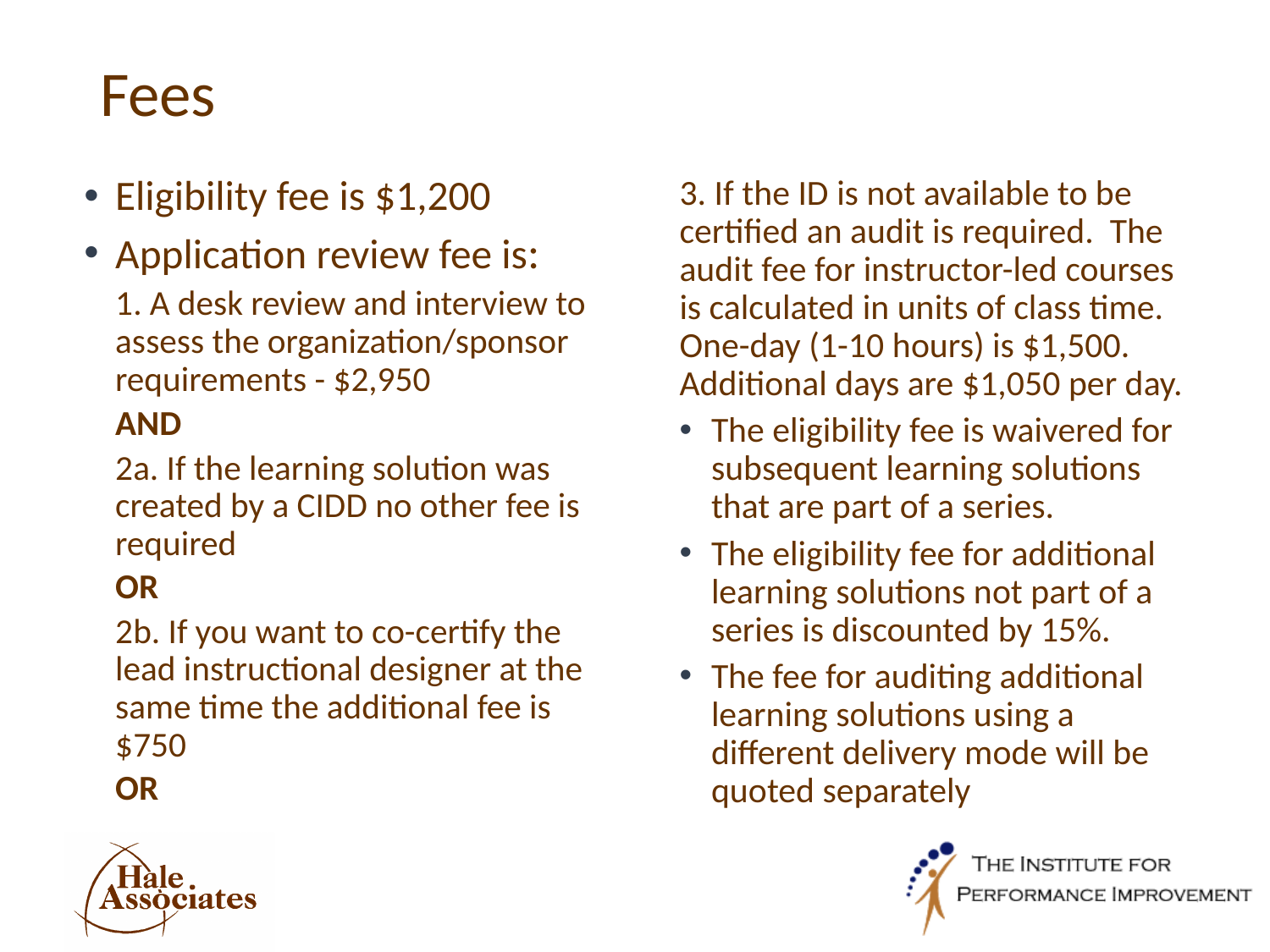

# Fees
Eligibility fee is $1,200
Application review fee is:
1. A desk review and interview to assess the organization/sponsor requirements - $2,950
AND
2a. If the learning solution was created by a CIDD no other fee is required
OR
2b. If you want to co-certify the lead instructional designer at the same time the additional fee is $750
OR
3. If the ID is not available to be certified an audit is required.  The audit fee for instructor-led courses is calculated in units of class time.  One-day (1-10 hours) is $1,500.  Additional days are $1,050 per day.
The eligibility fee is waivered for subsequent learning solutions that are part of a series.
The eligibility fee for additional learning solutions not part of a series is discounted by 15%.
The fee for auditing additional learning solutions using a different delivery mode will be quoted separately